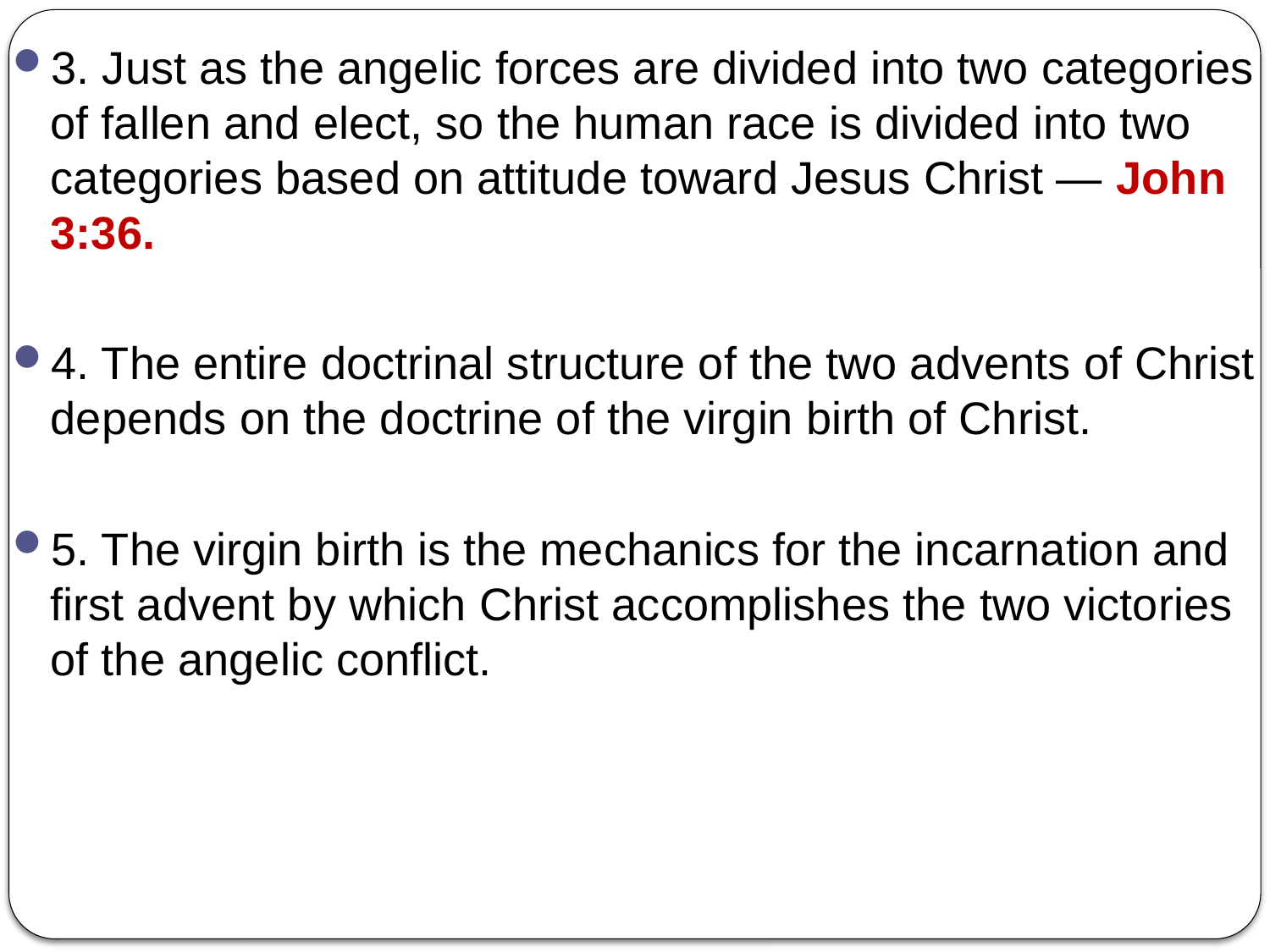

3. Just as the angelic forces are divided into two categories of fallen and elect, so the human race is divided into two categories based on attitude toward Jesus Christ — John 3:36.

4. The entire doctrinal structure of the two advents of Christ depends on the doctrine of the virgin birth of Christ.

5. The virgin birth is the mechanics for the incarnation and first advent by which Christ accomplishes the two victories of the angelic conflict.